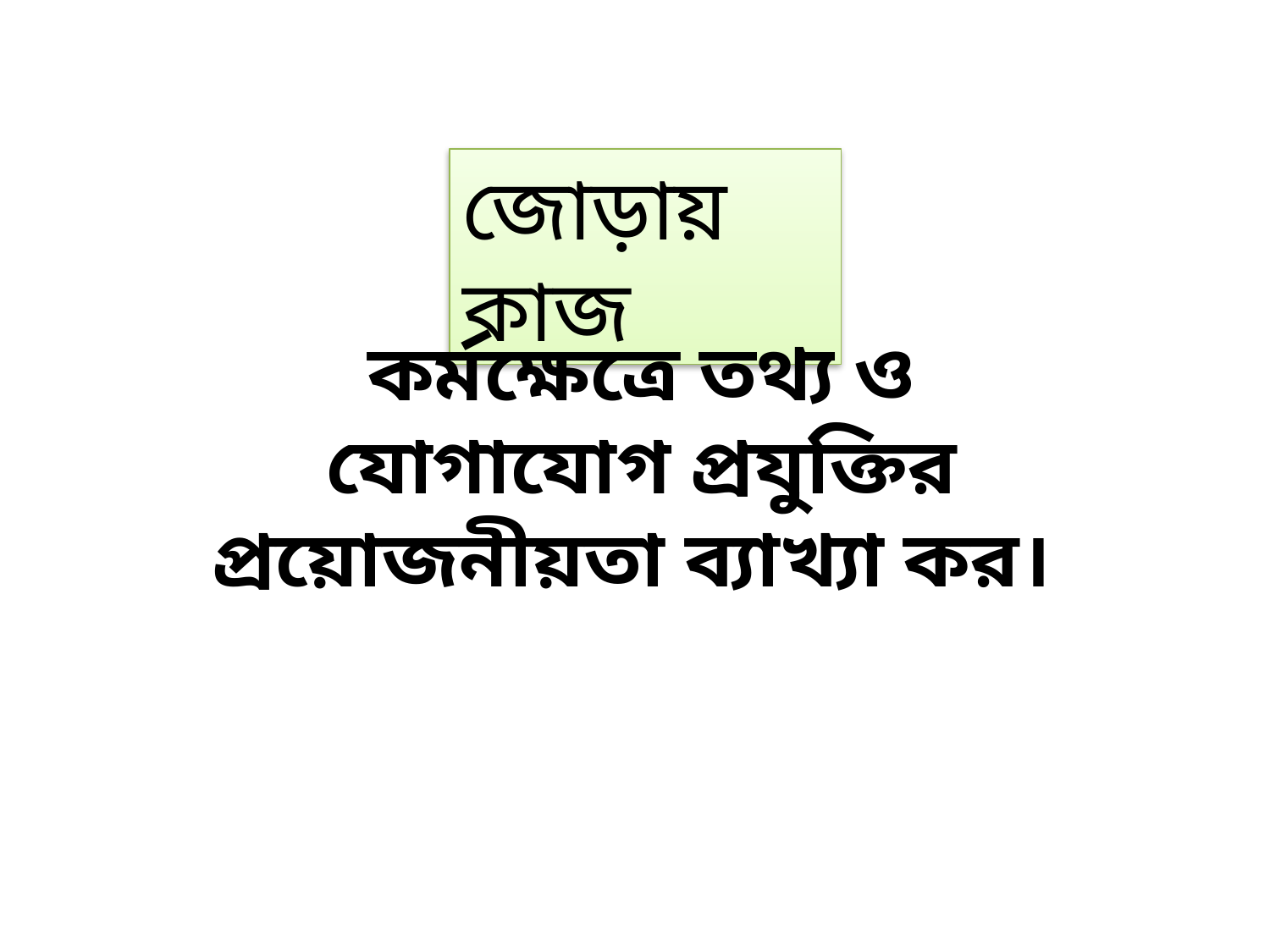

জোড়ায় কাজ
কর্মক্ষেত্রে তথ্য ও যোগাযোগ প্রযুক্তির প্রয়োজনীয়তা ব্যাখ্যা কর।